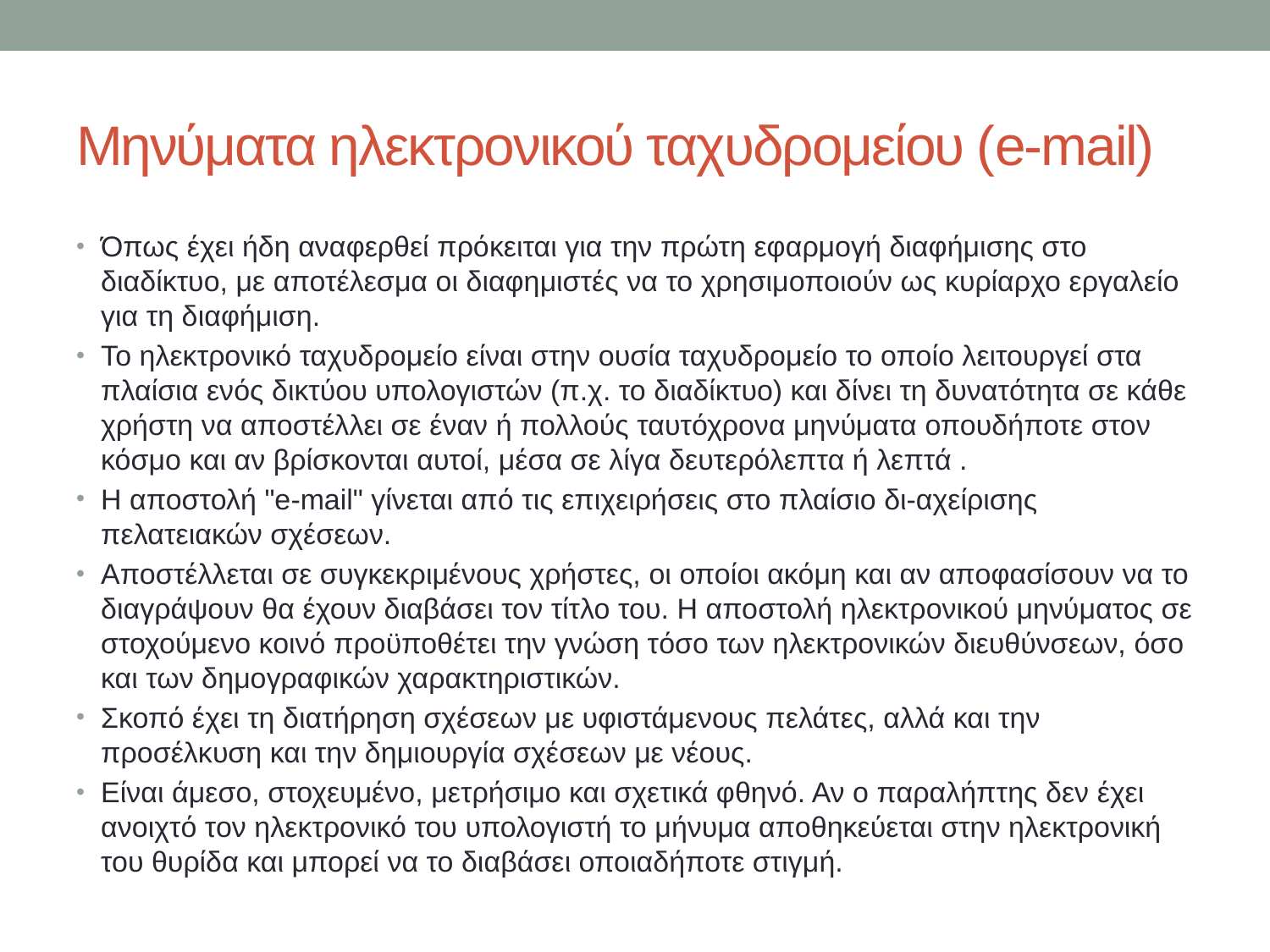

# Μηνύματα ηλεκτρονικού ταχυδρομείου (e-mail)
Όπως έχει ήδη αναφερθεί πρόκειται για την πρώτη εφαρμογή διαφήμισης στο διαδίκτυο, με αποτέλεσμα οι διαφημιστές να το χρησιμοποιούν ως κυρίαρχο εργαλείο για τη διαφήμιση.
Το ηλεκτρονικό ταχυδρομείο είναι στην ουσία ταχυδρομείο το οποίο λειτουργεί στα πλαίσια ενός δικτύου υπολογιστών (π.χ. το διαδίκτυο) και δίνει τη δυνατότητα σε κάθε χρήστη να αποστέλλει σε έναν ή πολλούς ταυτόχρονα μηνύματα οπουδήποτε στον κόσμο και αν βρίσκονται αυτοί, μέσα σε λίγα δευτερόλεπτα ή λεπτά .
Η αποστολή "e-mail" γίνεται από τις επιχειρήσεις στο πλαίσιο δι-αχείρισης πελατειακών σχέσεων.
Αποστέλλεται σε συγκεκριμένους χρήστες, οι οποίοι ακόμη και αν αποφασίσουν να το διαγράψουν θα έχουν διαβάσει τον τίτλο του. Η αποστολή ηλεκτρονικού μηνύματος σε στοχούμενο κοινό προϋποθέτει την γνώση τόσο των ηλεκτρονικών διευθύνσεων, όσο και των δημογραφικών χαρακτηριστικών.
Σκοπό έχει τη διατήρηση σχέσεων με υφιστάμενους πελάτες, αλλά και την προσέλκυση και την δημιουργία σχέσεων με νέους.
Είναι άμεσο, στοχευμένο, μετρήσιμο και σχετικά φθηνό. Αν ο παραλήπτης δεν έχει ανοιχτό τον ηλεκτρονικό του υπολογιστή το μήνυμα αποθηκεύεται στην ηλεκτρονική του θυρίδα και μπορεί να το διαβάσει οποιαδήποτε στιγμή.